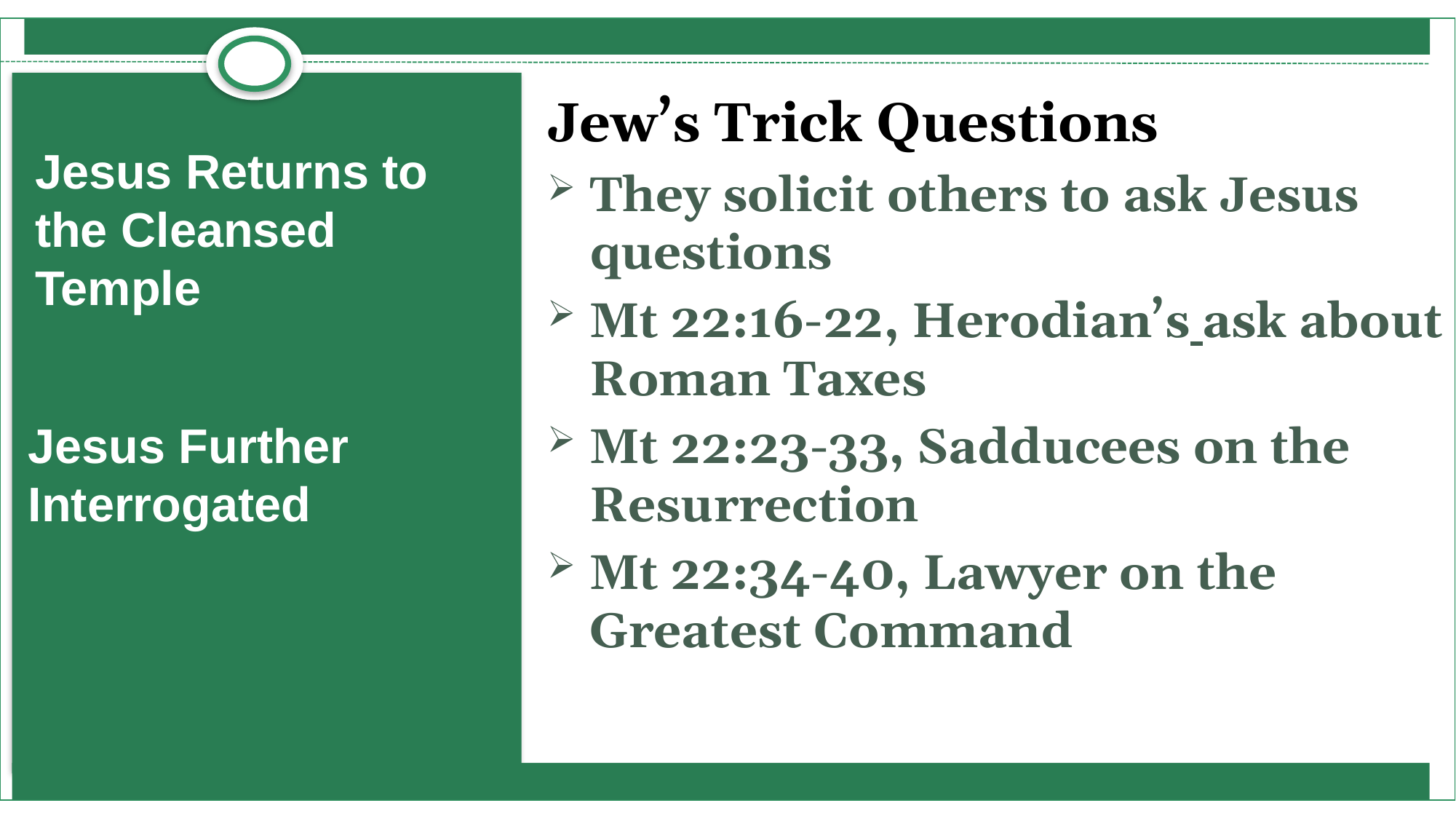

Jew’s Trick Questions
They solicit others to ask Jesus questions
Mt 22:16-22, Herodian’s ask about Roman Taxes
Mt 22:23-33, Sadducees on the Resurrection
Mt 22:34-40, Lawyer on the Greatest Command
# Jesus Returns to the Cleansed Temple
Jesus Further Interrogated